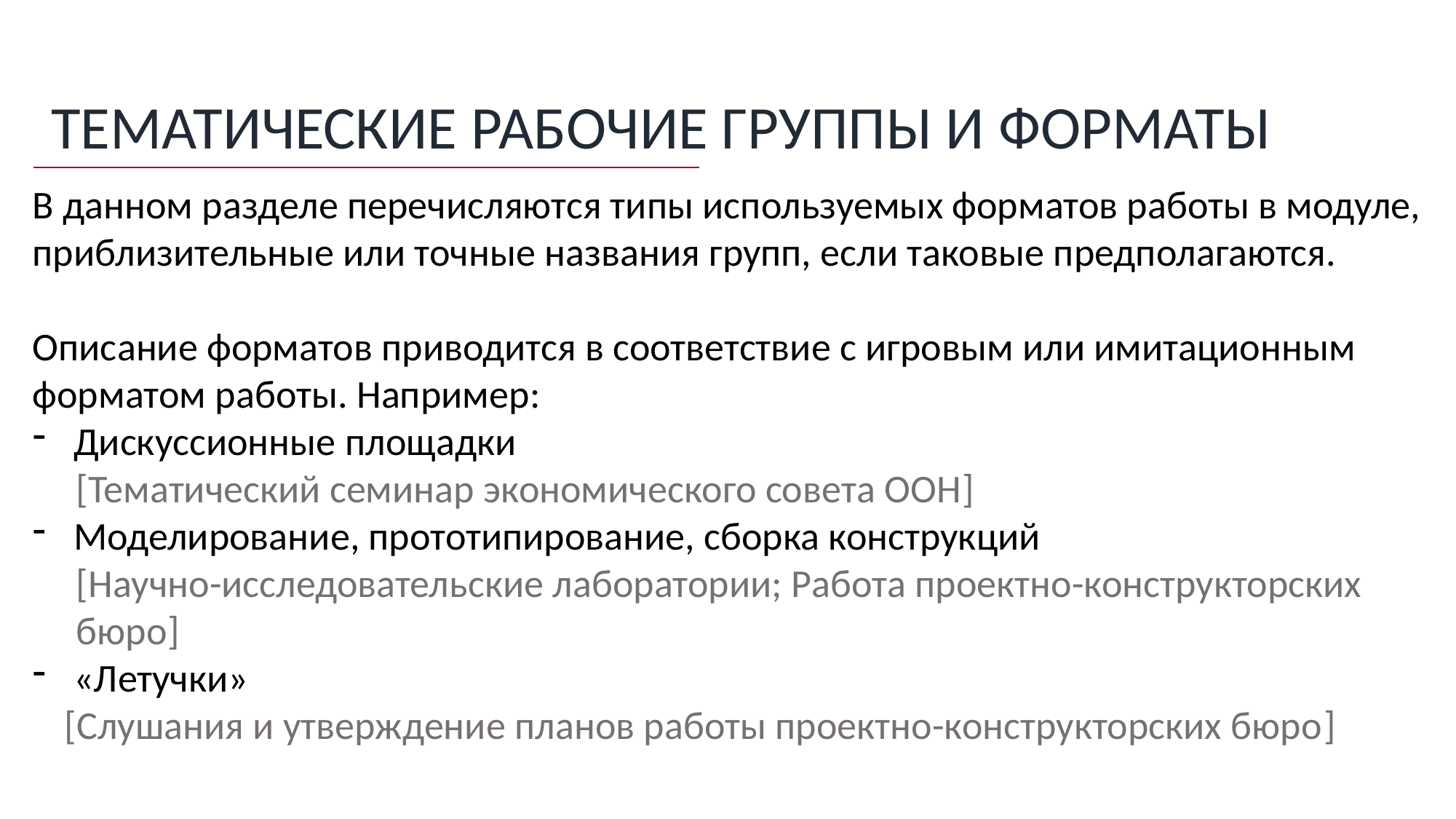

ТЕМАТИЧЕСКИЕ РАБОЧИЕ ГРУППЫ И ФОРМАТЫ
В данном разделе перечисляются типы используемых форматов работы в модуле, приблизительные или точные названия групп, если таковые предполагаются.

Описание форматов приводится в соответствие с игровым или имитационным форматом работы. Например:
Дискуссионные площадки
[Тематический семинар экономического совета ООН]
Моделирование, прототипирование, сборка конструкций
[Научно-исследовательские лаборатории; Работа проектно-конструкторских бюро]
«Летучки»
[Слушания и утверждение планов работы проектно-конструкторских бюро]